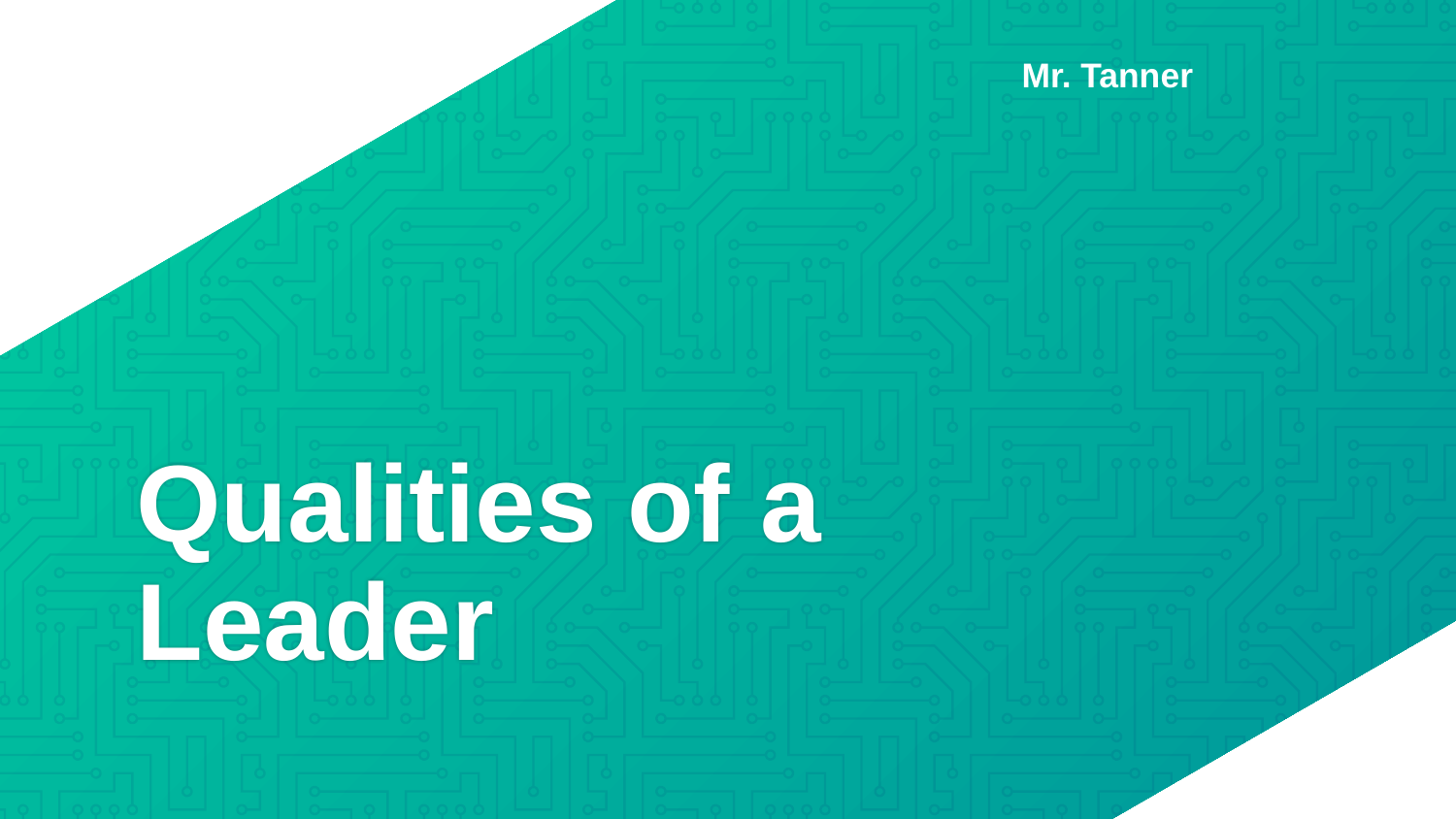

Mr. Tanner
# Qualities of a Leader